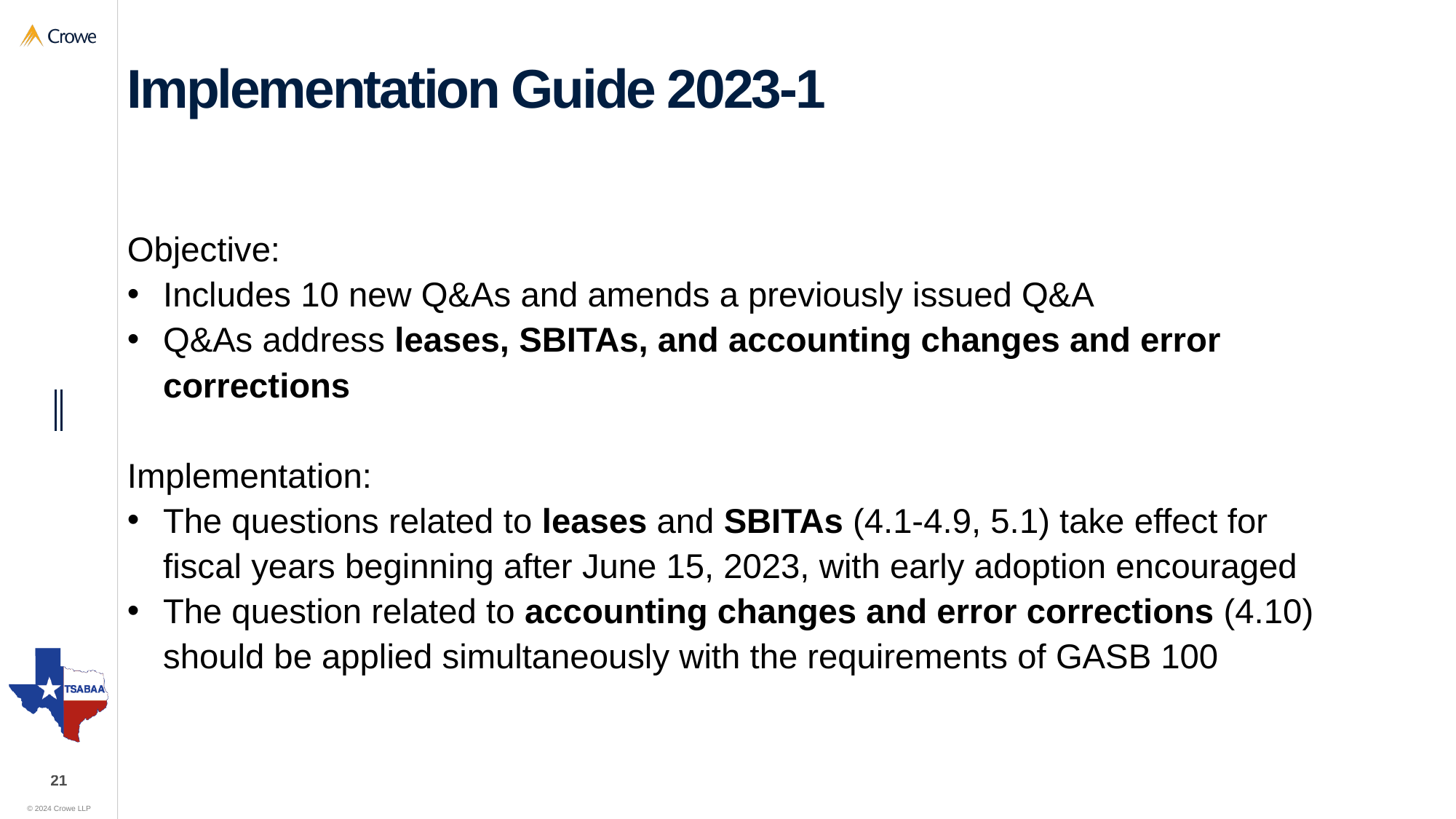

# Implementation Guide 2023-1
Objective:
Includes 10 new Q&As and amends a previously issued Q&A
Q&As address leases, SBITAs, and accounting changes and error corrections

Implementation:
The questions related to leases and SBITAs (4.1-4.9, 5.1) take effect for fiscal years beginning after June 15, 2023, with early adoption encouraged
The question related to accounting changes and error corrections (4.10) should be applied simultaneously with the requirements of GASB 100

21